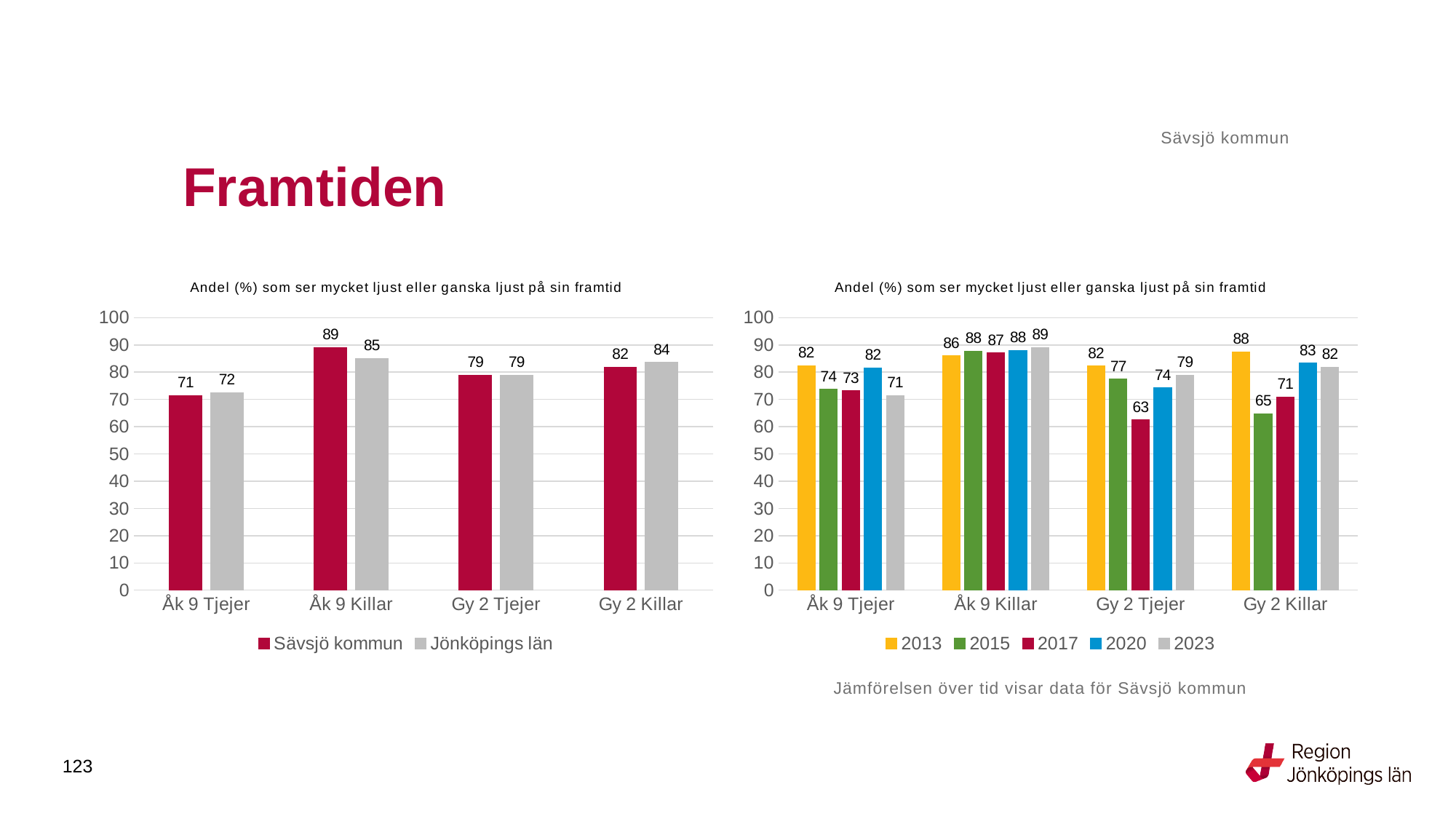

Sävsjö kommun
# Framtiden

### Chart: Andel (%) som ser mycket ljust eller ganska ljust på sin framtid

| Category | Sävsjö kommun | Jönköpings län |
|---|---|---|
| Åk 9 Tjejer | 71.4286 | 72.4299 |
| Åk 9 Killar | 89.1304 | 85.0035 |
| Gy 2 Tjejer | 78.9474 | 78.9024 |
| Gy 2 Killar | 81.8182 | 83.6029 |

### Chart: Andel (%) som ser mycket ljust eller ganska ljust på sin framtid

| Category | 2013 | 2015 | 2017 | 2020 | 2023 |
|---|---|---|---|---|---|
| Åk 9 Tjejer | 82.3529 | 73.6842 | 73.1343 | 81.6327 | 71.4286 |
| Åk 9 Killar | 86.0 | 87.8049 | 87.037 | 88.0 | 89.1304 |
| Gy 2 Tjejer | 82.2222 | 77.4194 | 62.5 | 74.1935 | 78.9474 |
| Gy 2 Killar | 87.5 | 64.7059 | 70.8333 | 83.3333 | 81.8182 |
Jämförelsen över tid visar data för Sävsjö kommun
123